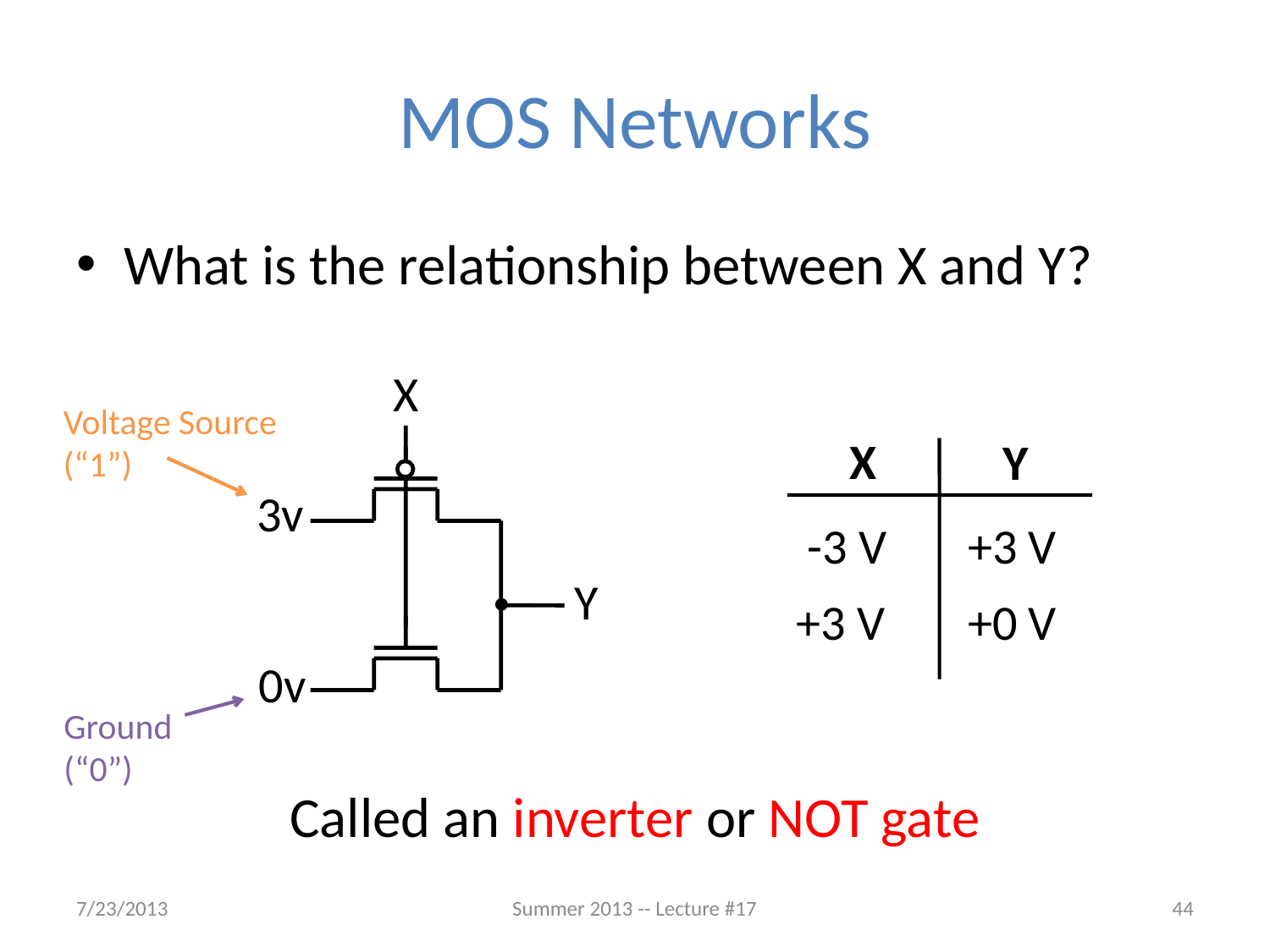

# MOS Networks
What is the relationship between X and Y?

Called an inverter or NOT gate

X

3v

Y

0v
Voltage Source (“1”)
X
Y

 -3 V
+3 V
+0 V
+3 V
Ground
(“0”)
7/23/2013
Summer 2013 -- Lecture #17
44